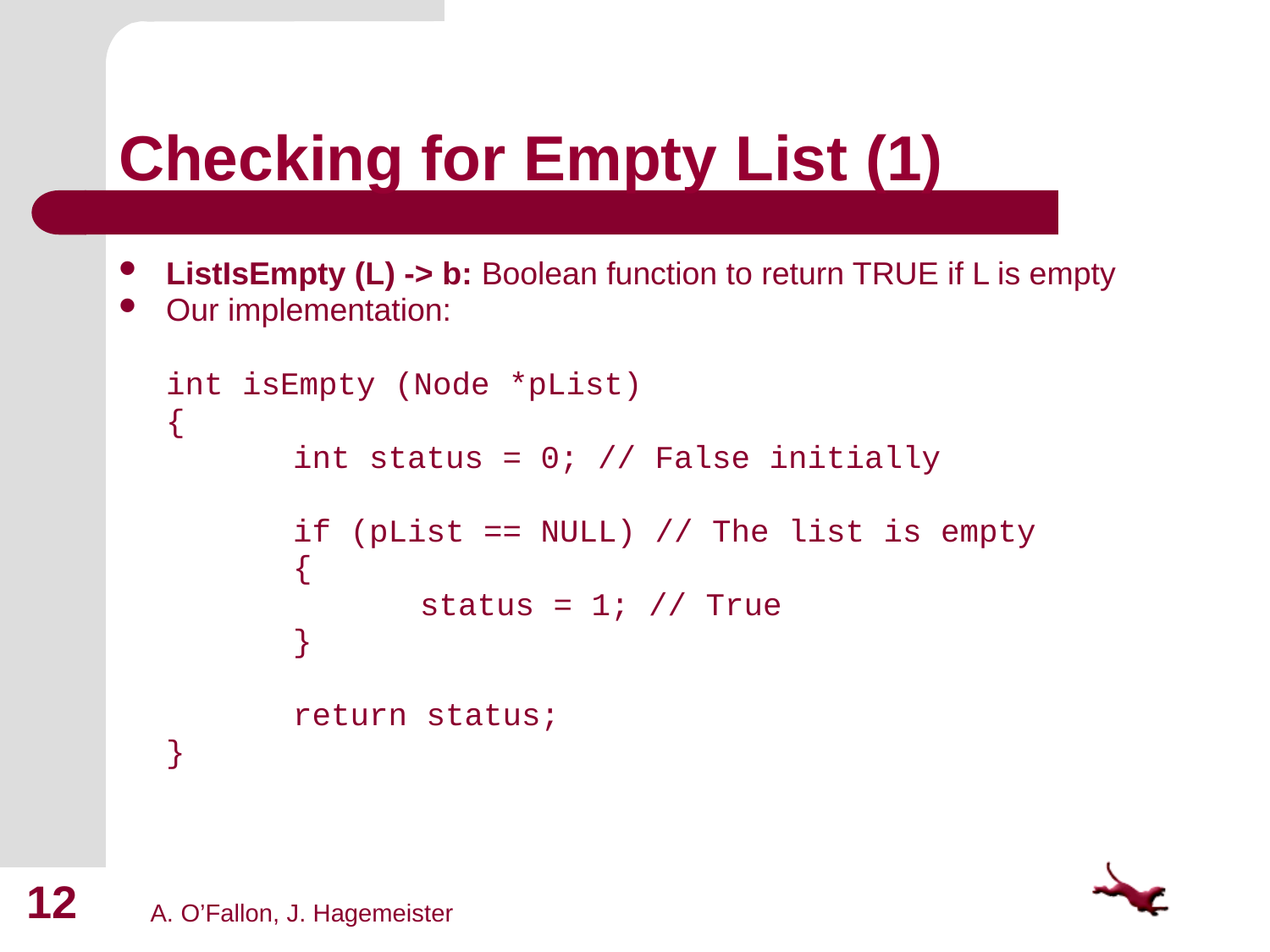

# Checking for Empty List (1)
ListIsEmpty (L) -> b: Boolean function to return TRUE if L is empty
Our implementation:

	int isEmpty (Node *pList)
	{
		int status = 0; // False initially

		if (pList == NULL) // The list is empty
		{
			status = 1; // True
		}

		return status;
	}
12
A. O’Fallon, J. Hagemeister